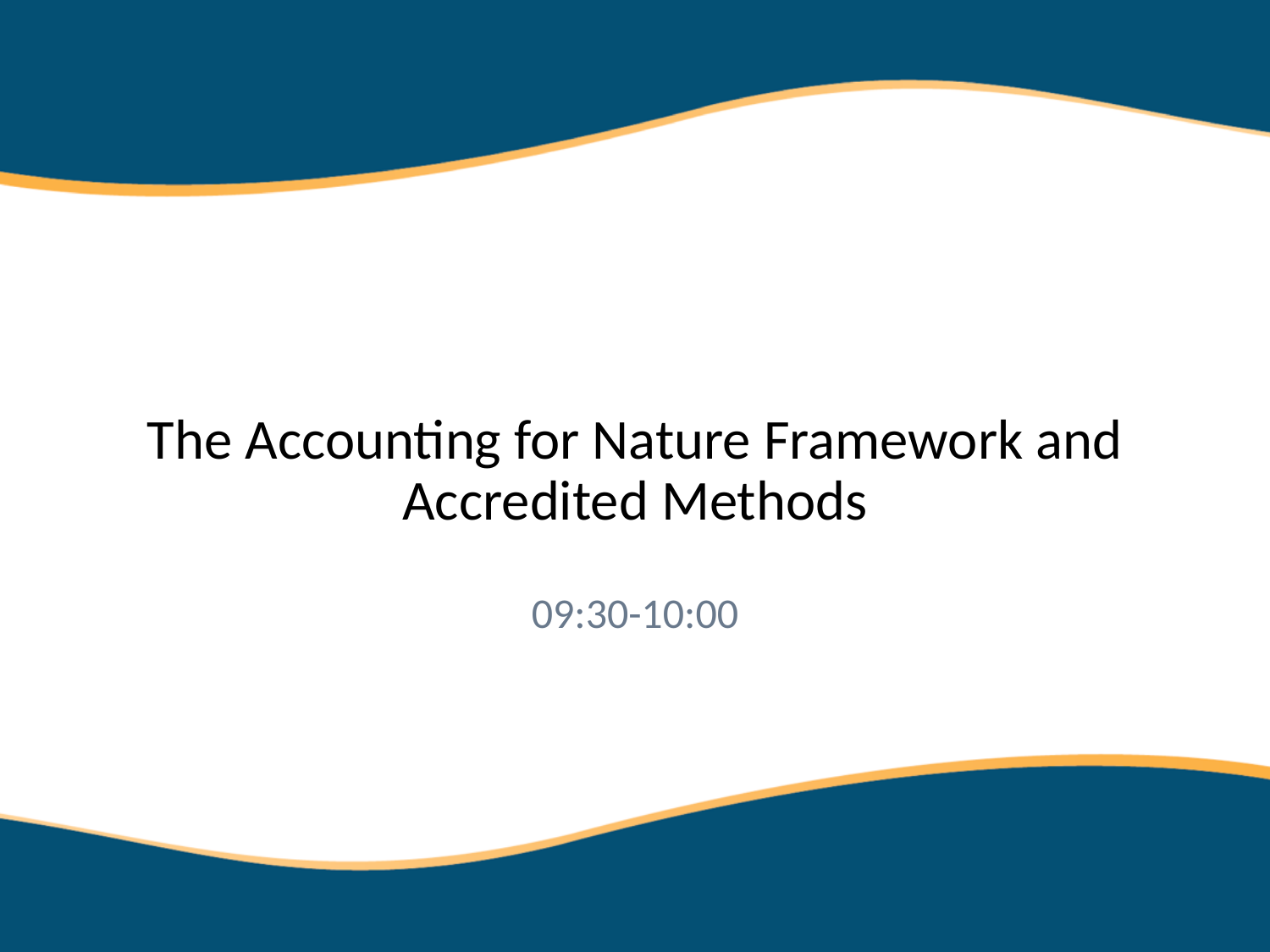

# The Accounting for Nature Framework and Accredited Methods
09:30-10:00